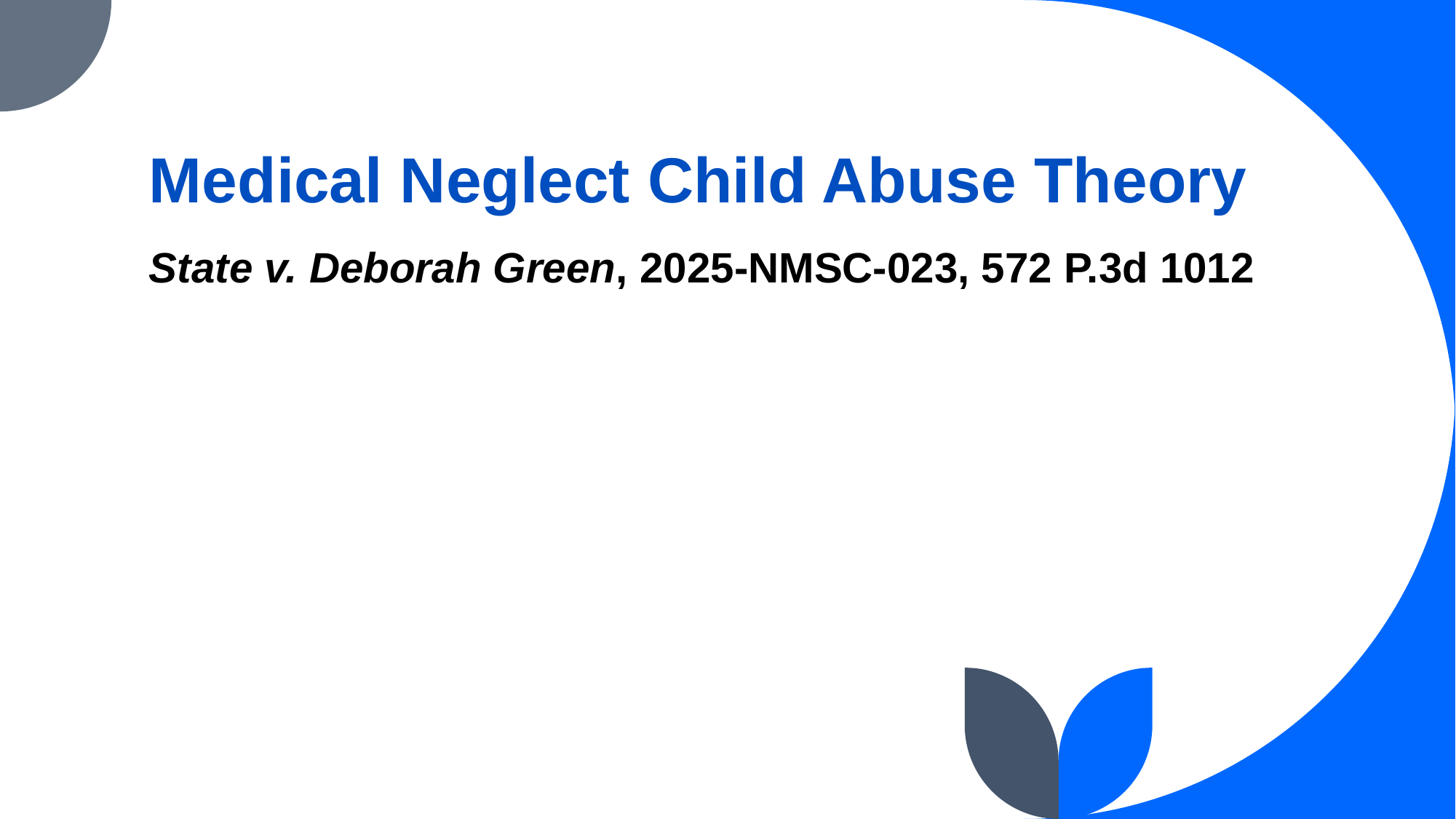

# Medical Neglect Child Abuse Theory
State v. Deborah Green, 2025-NMSC-023, 572 P.3d 1012